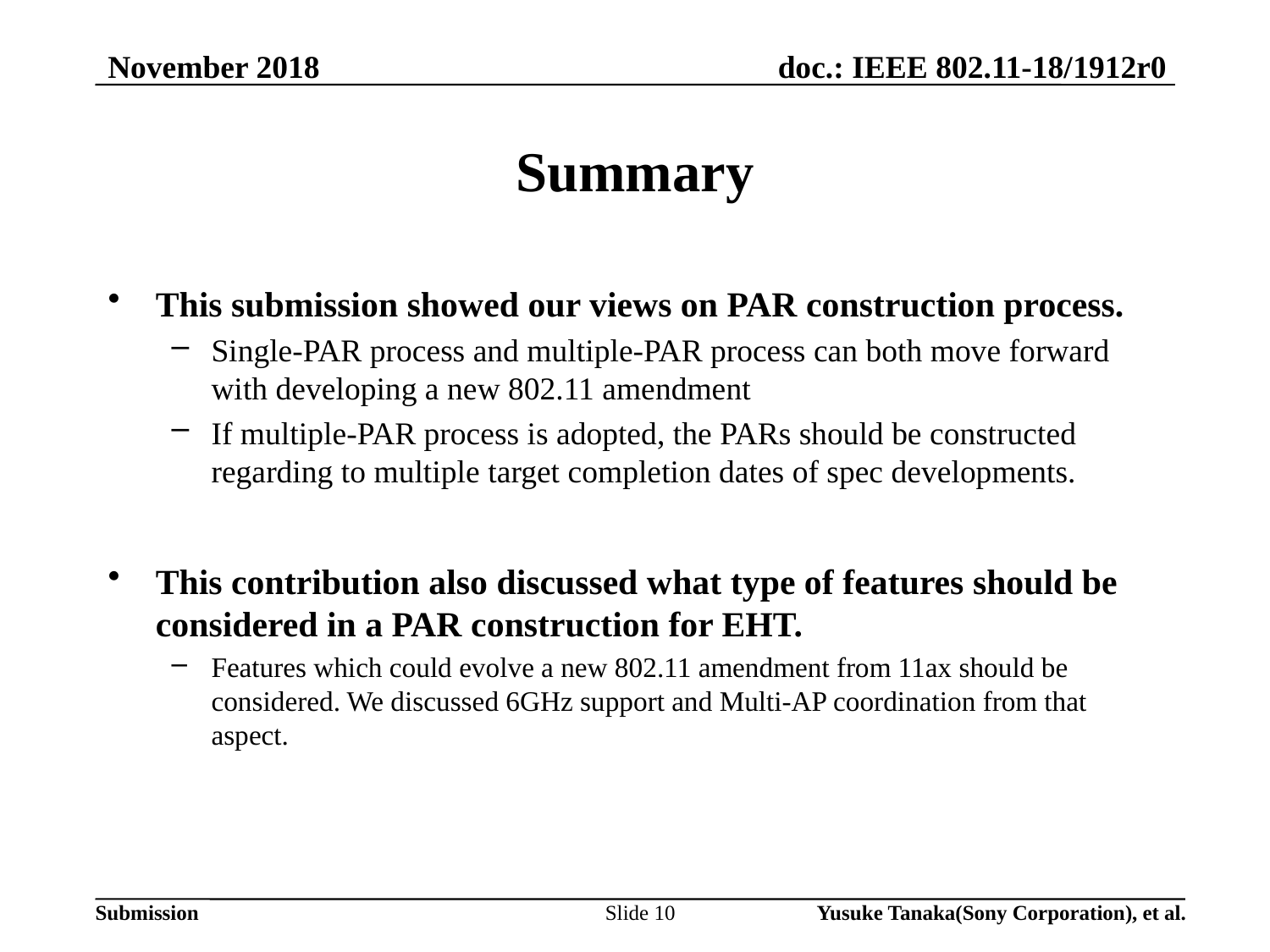

November 2018
# Summary
This submission showed our views on PAR construction process.
Single-PAR process and multiple-PAR process can both move forward with developing a new 802.11 amendment
If multiple-PAR process is adopted, the PARs should be constructed regarding to multiple target completion dates of spec developments.

This contribution also discussed what type of features should be considered in a PAR construction for EHT.
Features which could evolve a new 802.11 amendment from 11ax should be considered. We discussed 6GHz support and Multi-AP coordination from that aspect.
Slide 10
Yusuke Tanaka(Sony Corporation), et al.